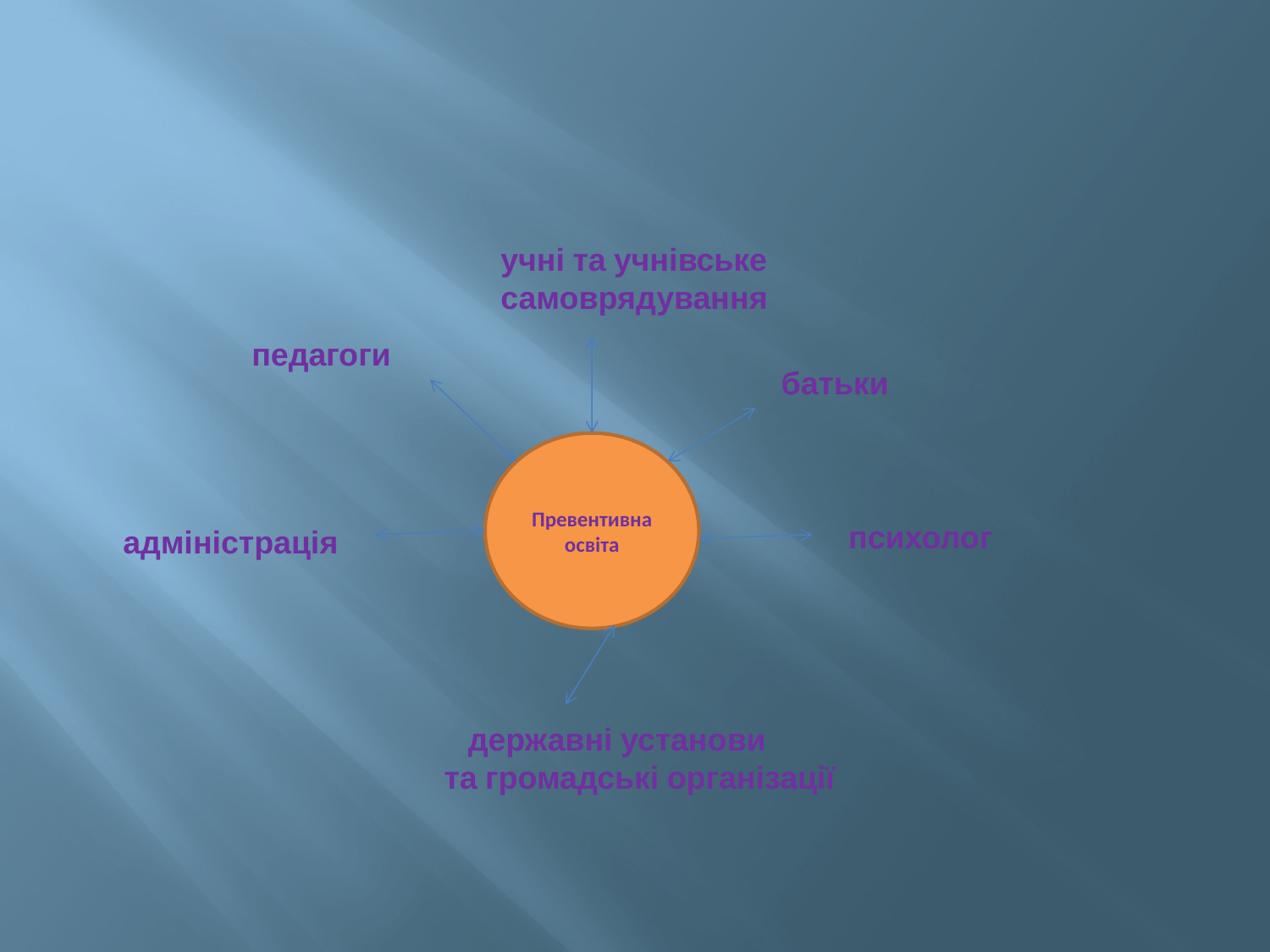

#

учні та учнівське
самоврядування
педагоги
батьки
Превентивна освіта
психолог
адміністрація
                             державні установи
                          та громадські організації